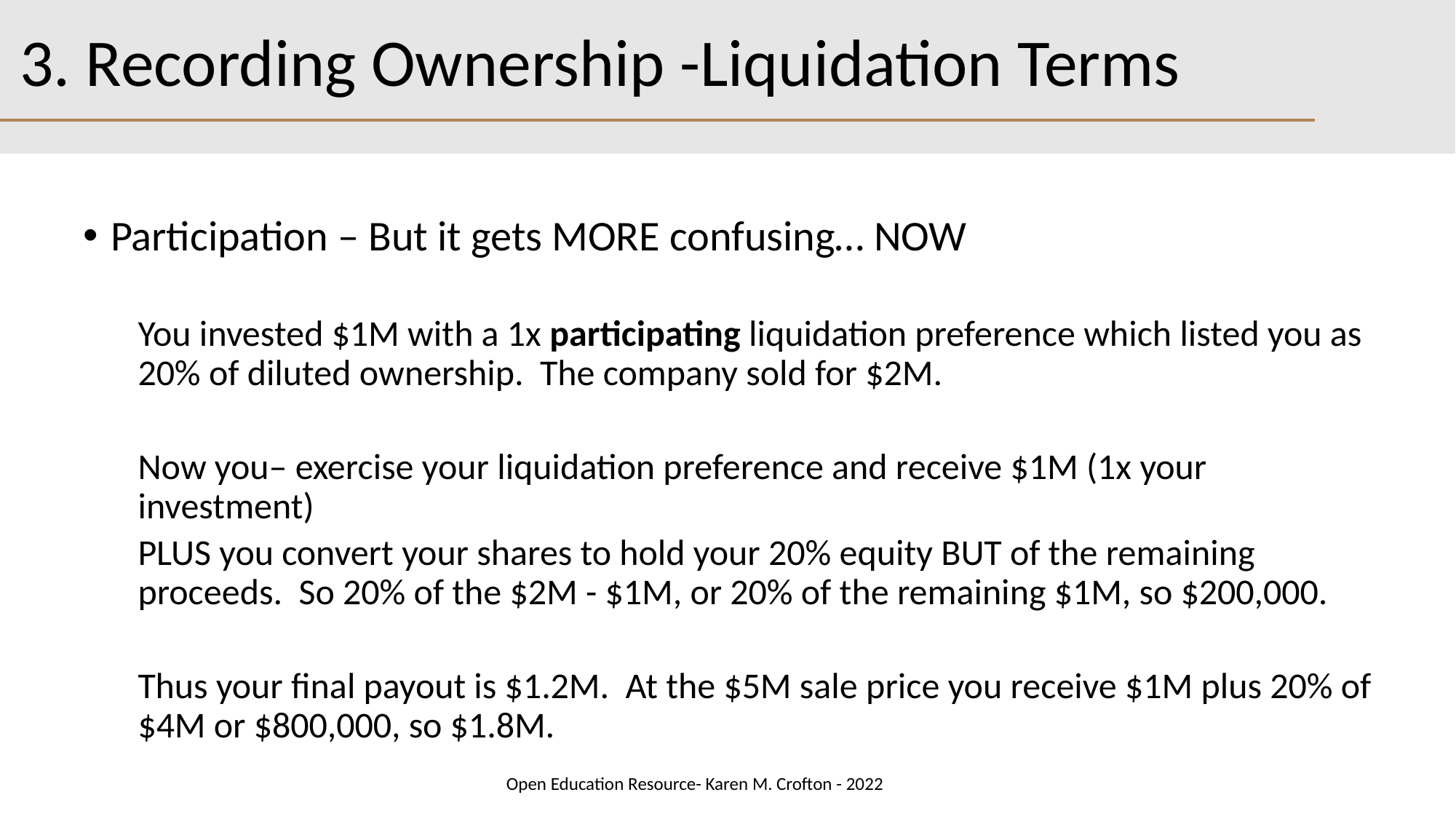

# 3. Recording Ownership -Liquidation Terms
Participation – But it gets MORE confusing… NOW

You invested $1M with a 1x participating liquidation preference which listed you as 20% of diluted ownership.  The company sold for $2M.

Now you– exercise your liquidation preference and receive $1M (1x your investment)
PLUS you convert your shares to hold your 20% equity BUT of the remaining proceeds.  So 20% of the $2M - $1M, or 20% of the remaining $1M, so $200,000.

Thus your final payout is $1.2M.  At the $5M sale price you receive $1M plus 20% of $4M or $800,000, so $1.8M.